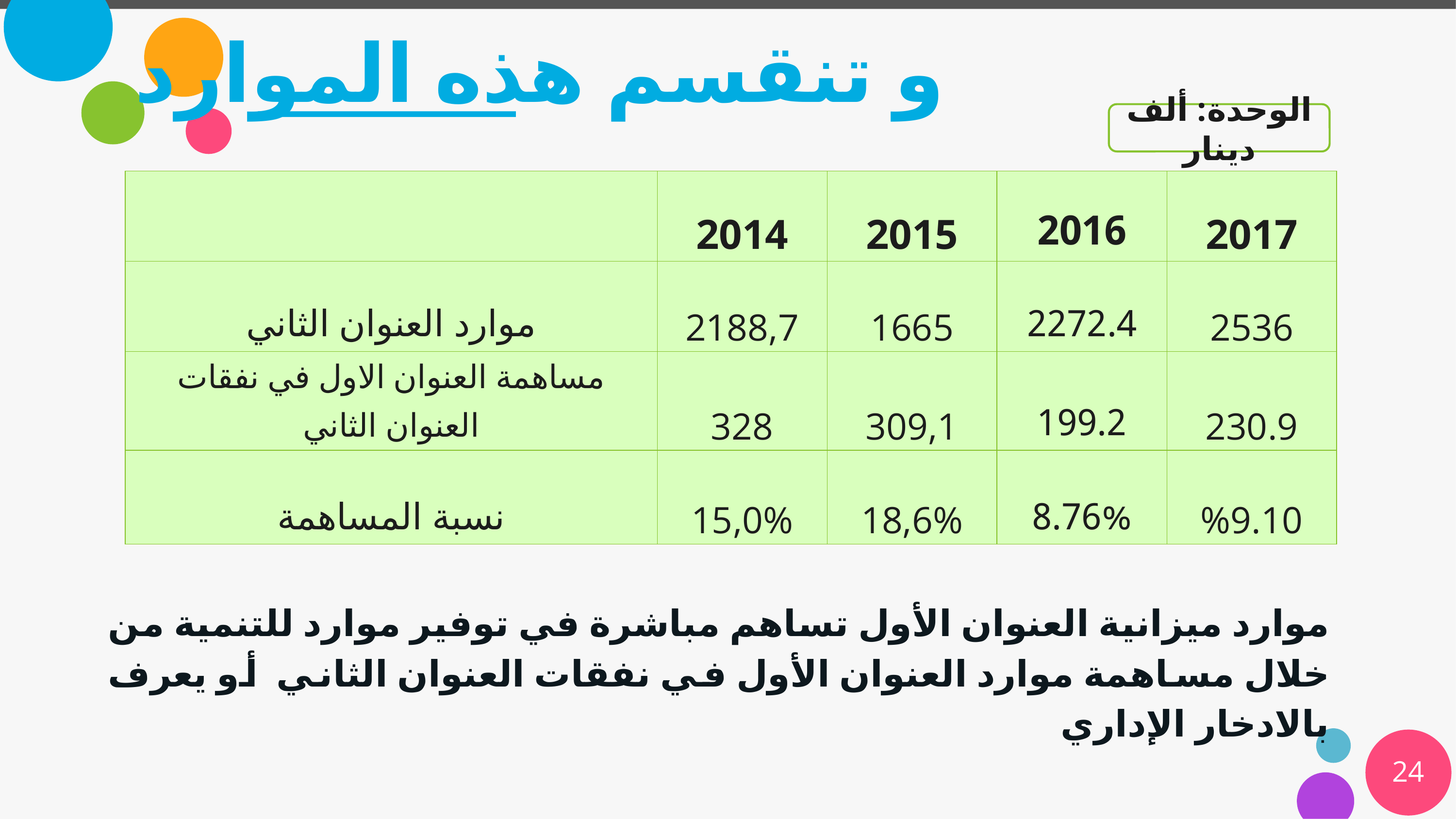

و تنقسم هذه الموارد

الوحدة: ألف دينار

|  | 2014 | 2015 | 2016 | 2017 |
| --- | --- | --- | --- | --- |
| موارد العنوان الثاني | 2188,7 | 1665 | 2272.4 | 2536 |
| مساهمة العنوان الاول في نفقات العنوان الثاني | 328 | 309,1 | 199.2 | 230.9 |
| نسبة المساهمة | 15,0% | 18,6% | 8.76% | %9.10 |

موارد ميزانية العنوان الأول تساهم مباشرة في توفير موارد للتنمية من خلال مساهمة موارد العنوان الأول في نفقات العنوان الثاني  أو يعرف بالادخار الإداري
24